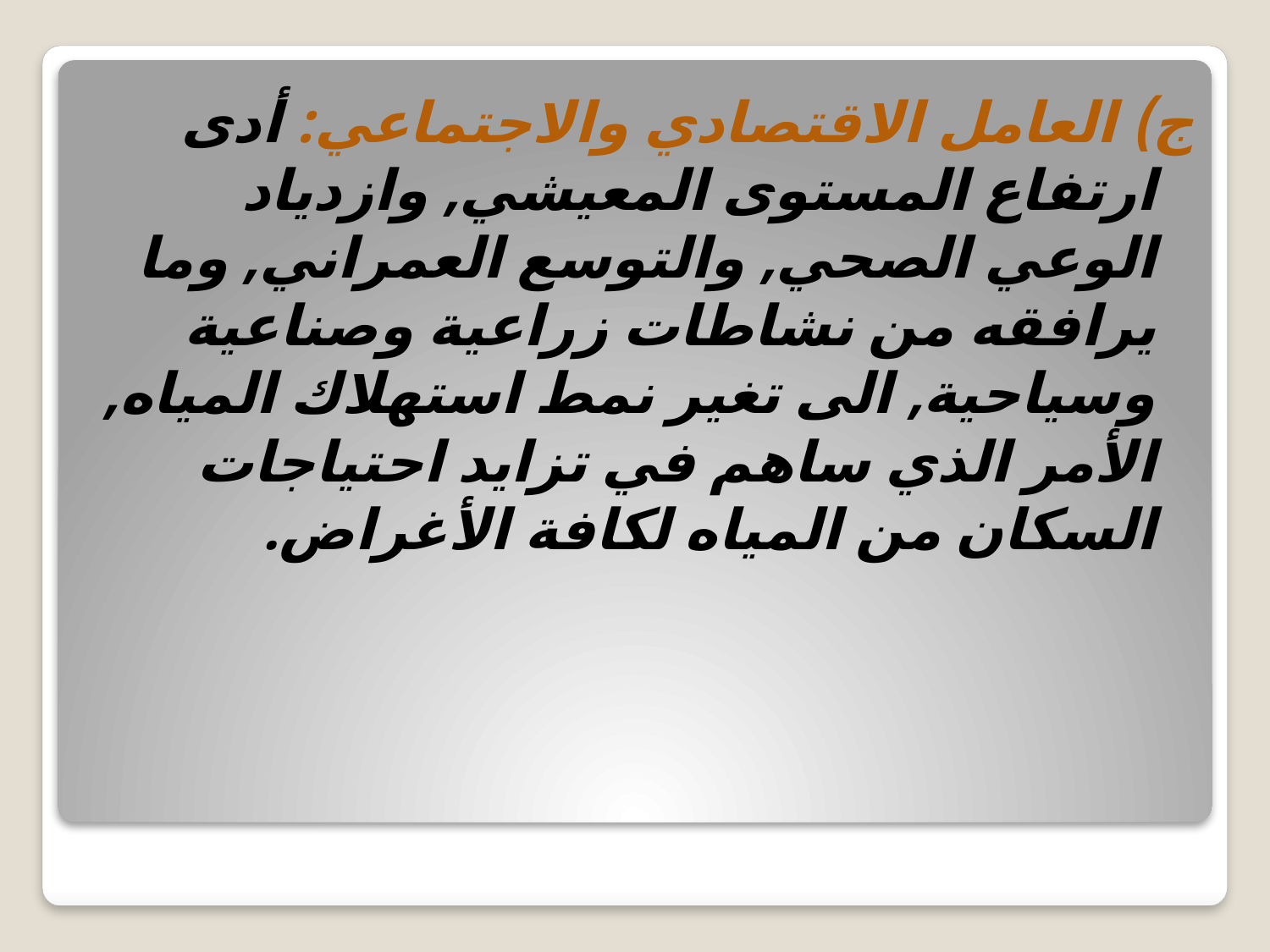

ج) العامل الاقتصادي والاجتماعي: أدى ارتفاع المستوى المعيشي, وازدياد الوعي الصحي, والتوسع العمراني, وما يرافقه من نشاطات زراعية وصناعية وسياحية, الى تغير نمط استهلاك المياه, الأمر الذي ساهم في تزايد احتياجات السكان من المياه لكافة الأغراض.